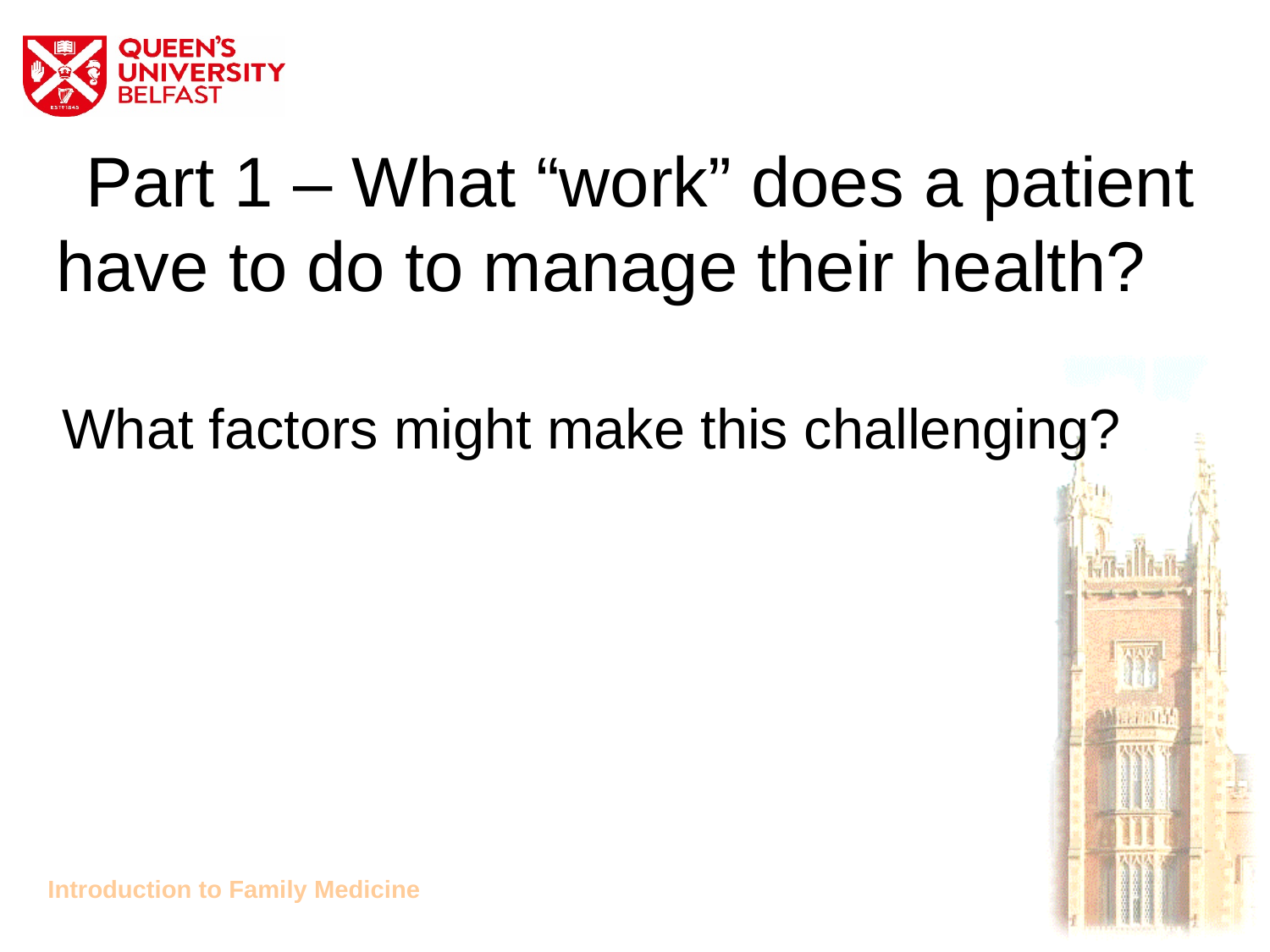

# Part 1 – What “work” does a patient have to do to manage their health?
What factors might make this challenging?
Introduction to Family Medicine